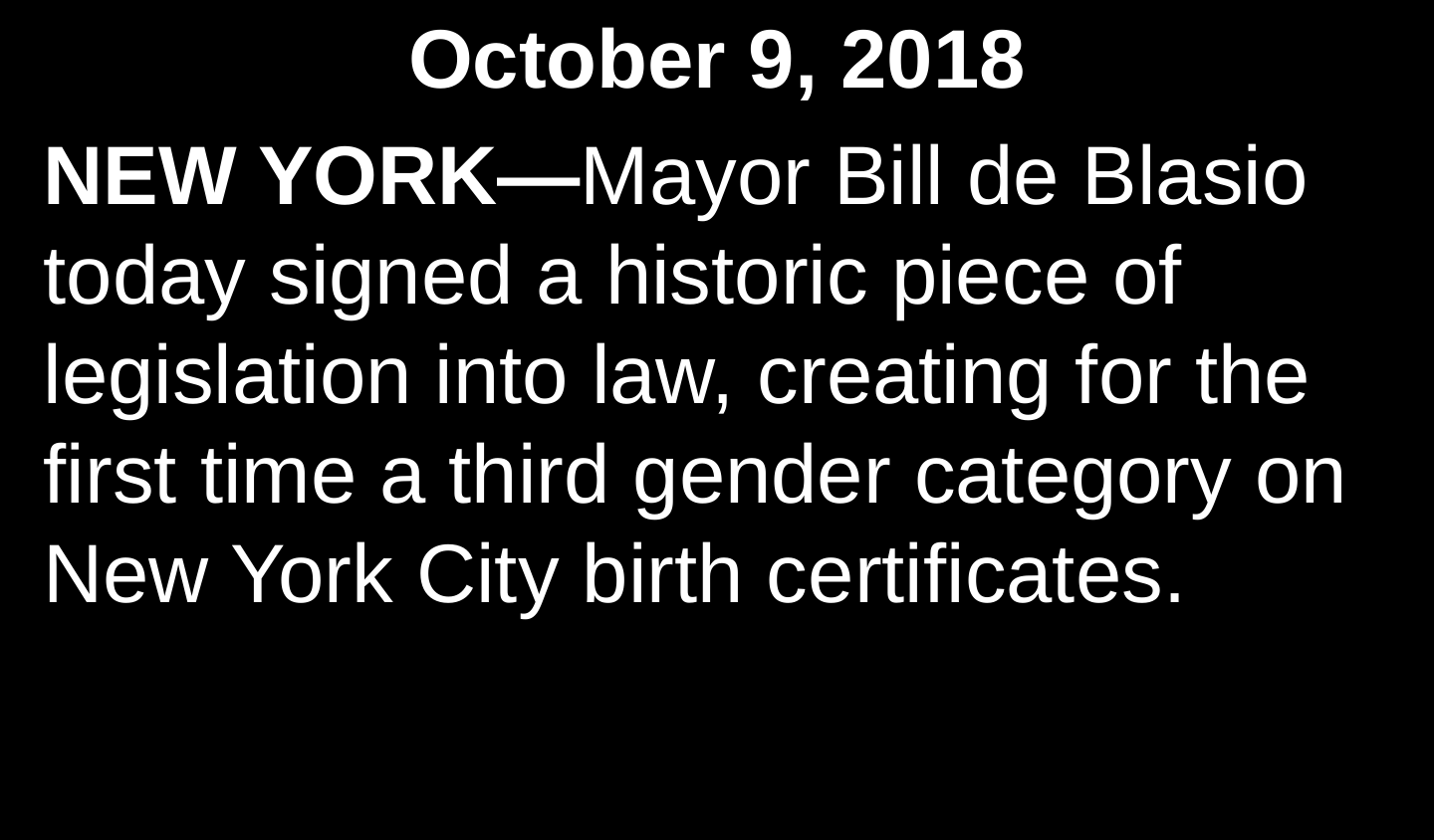

October 9, 2018
NEW YORK—Mayor Bill de Blasio today signed a historic piece of legislation into law, creating for the first time a third gender category on New York City birth certificates.